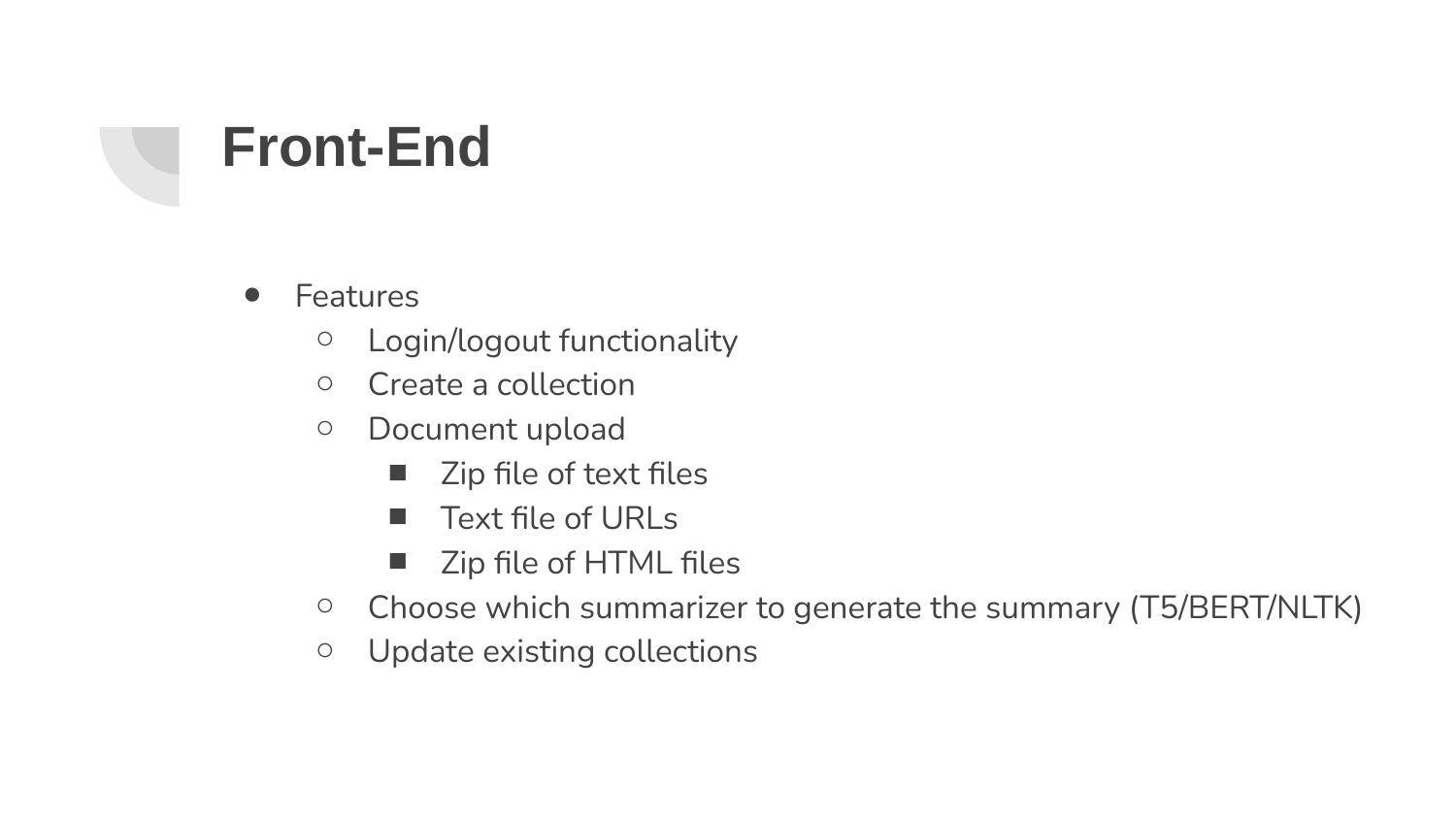

# Front-End
Features
Login/logout functionality
Create a collection
Document upload
Zip file of text files
Text file of URLs
Zip file of HTML files
Choose which summarizer to generate the summary (T5/BERT/NLTK)
Update existing collections